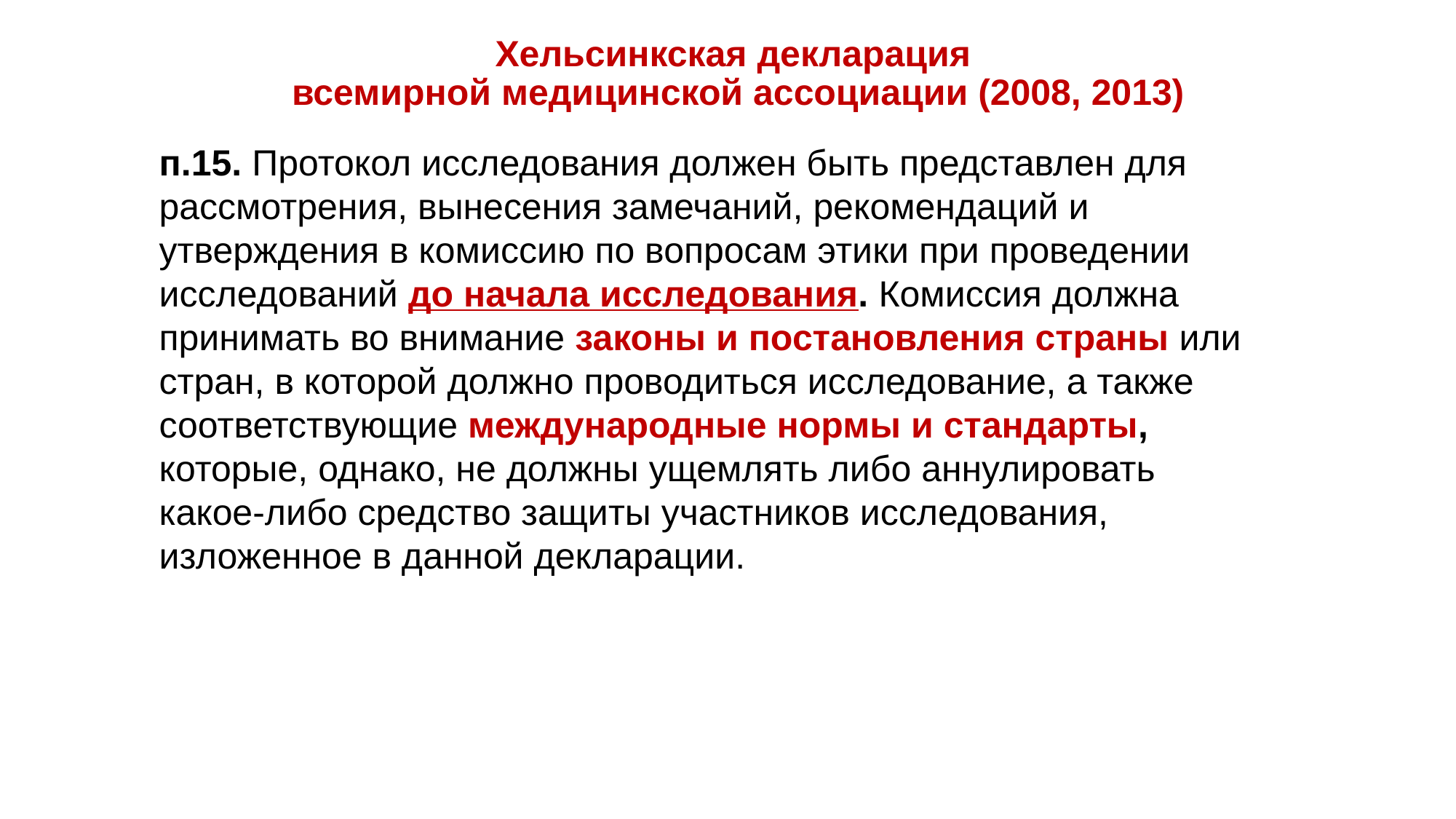

# Хельсинкская декларация всемирной медицинской ассоциации (2008, 2013)
п.15. Протокол исследования должен быть представлен для рассмотрения, вынесения замечаний, рекомендаций и утверждения в комиссию по вопросам этики при проведении исследований до начала исследования. Комиссия должна принимать во внимание законы и постановления страны или стран, в которой должно проводиться исследование, а также соответствующие международные нормы и стандарты, которые, однако, не должны ущемлять либо аннулировать какое-либо средство защиты участников исследования, изложенное в данной декларации.